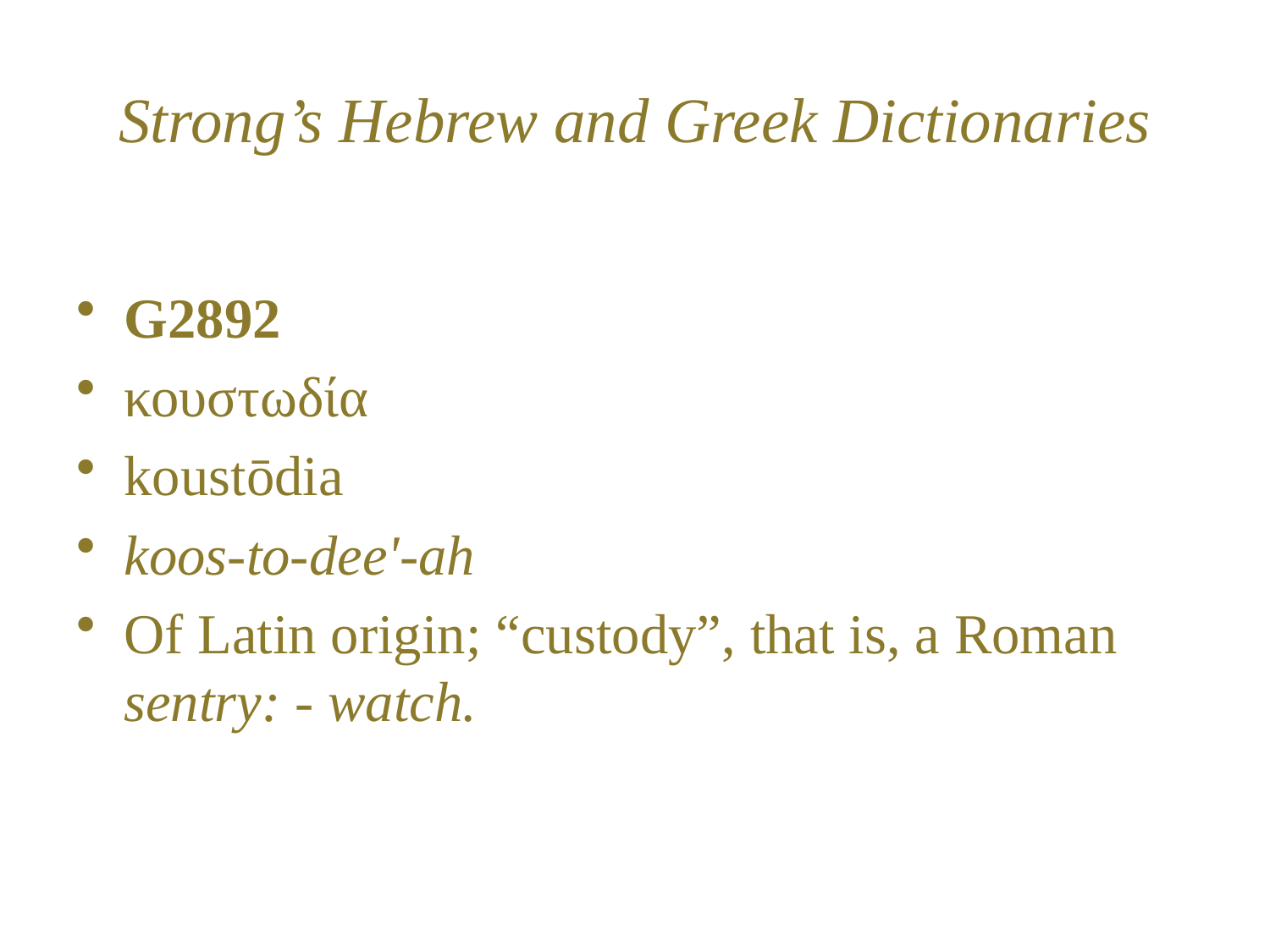

# Strong’s Hebrew and Greek Dictionaries
G2892
κουστωδία
koustōdia
koos-to-dee'-ah
Of Latin origin; “custody”, that is, a Roman sentry: - watch.